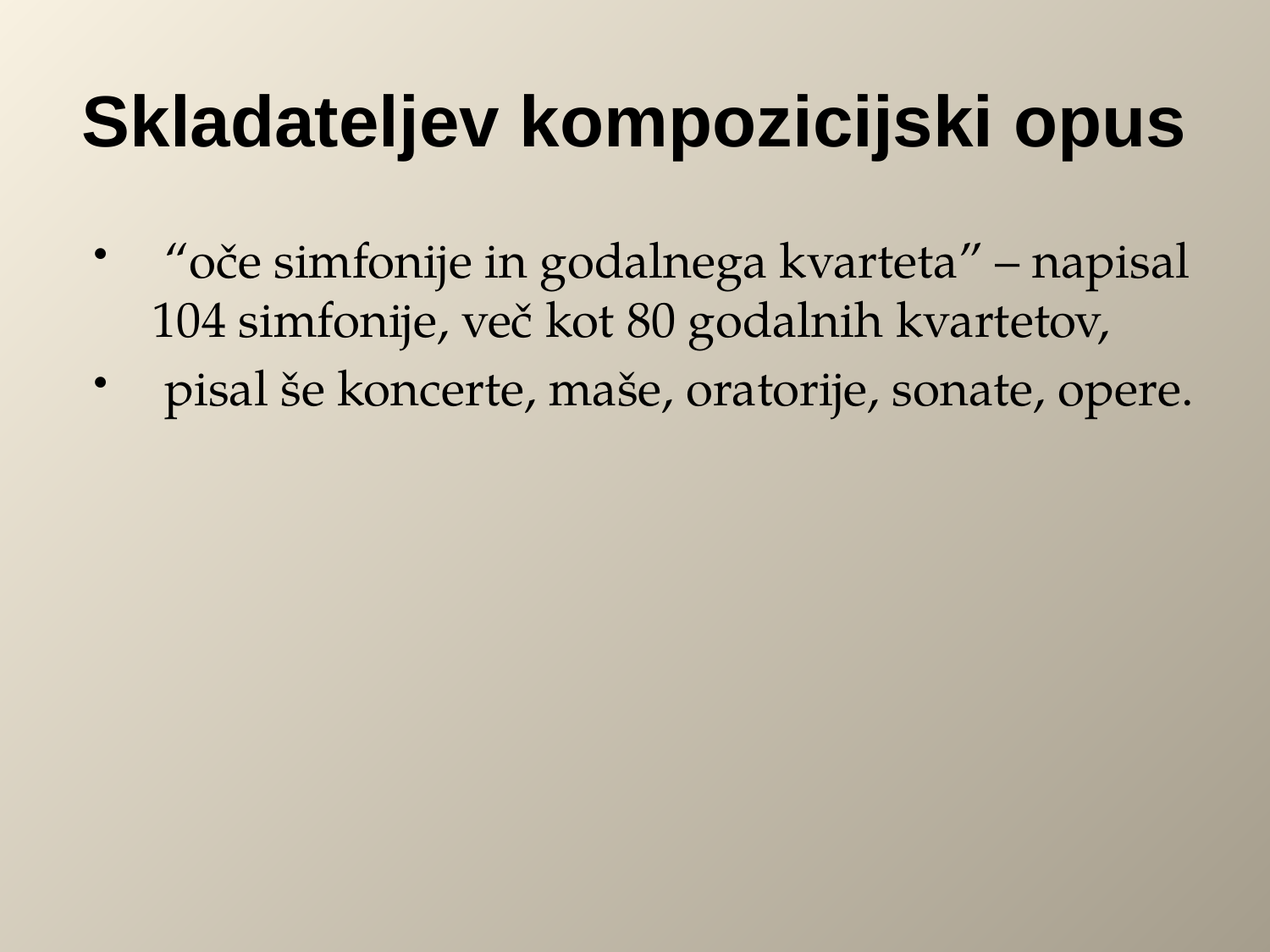

# Skladateljev kompozicijski opus
 “oče simfonije in godalnega kvarteta” – napisal 104 simfonije, več kot 80 godalnih kvartetov,
 pisal še koncerte, maše, oratorije, sonate, opere.